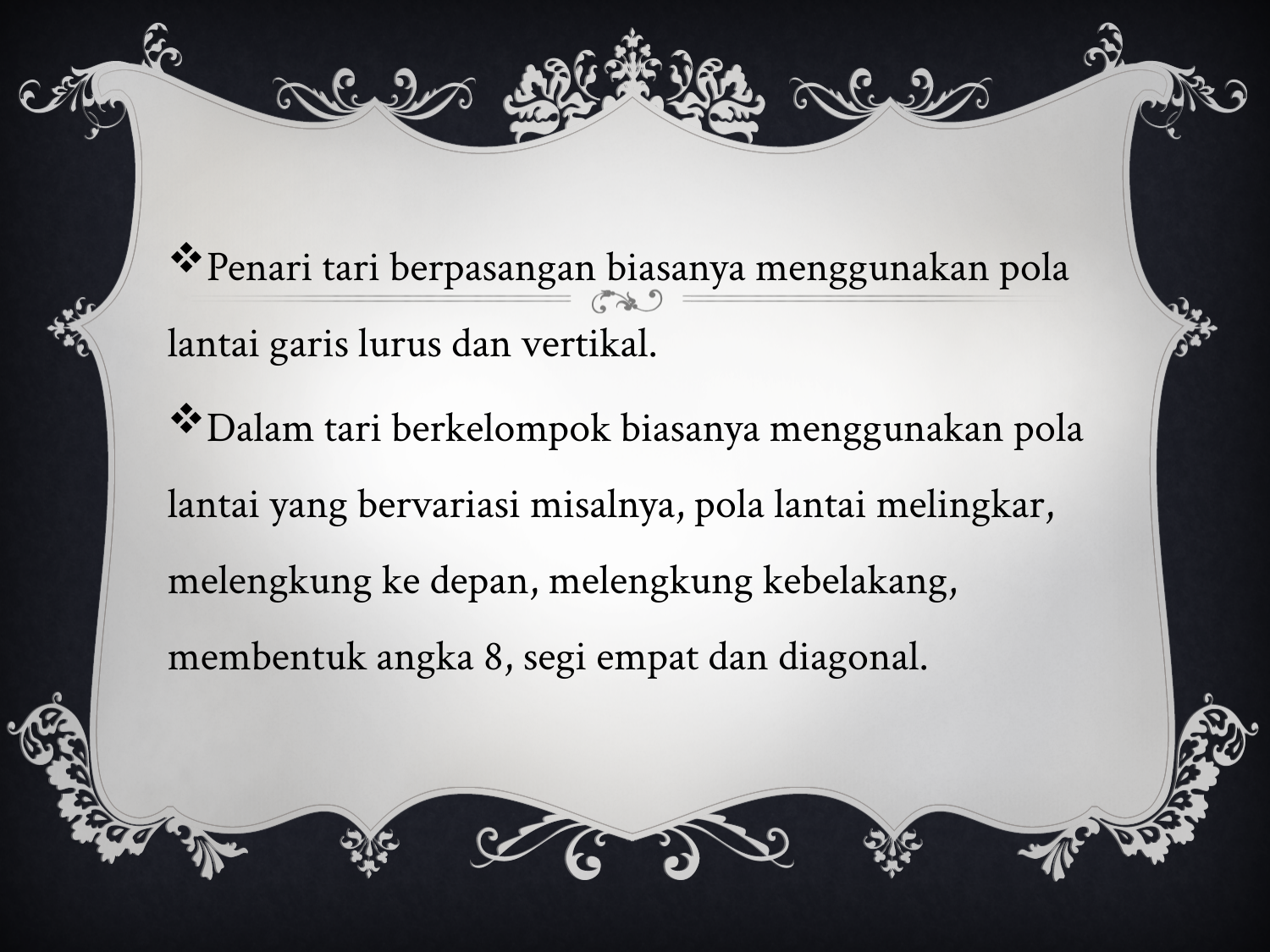

#
Penari tari berpasangan biasanya menggunakan pola lantai garis lurus dan vertikal.
Dalam tari berkelompok biasanya menggunakan pola lantai yang bervariasi misalnya, pola lantai melingkar, melengkung ke depan, melengkung kebelakang, membentuk angka 8, segi empat dan diagonal.